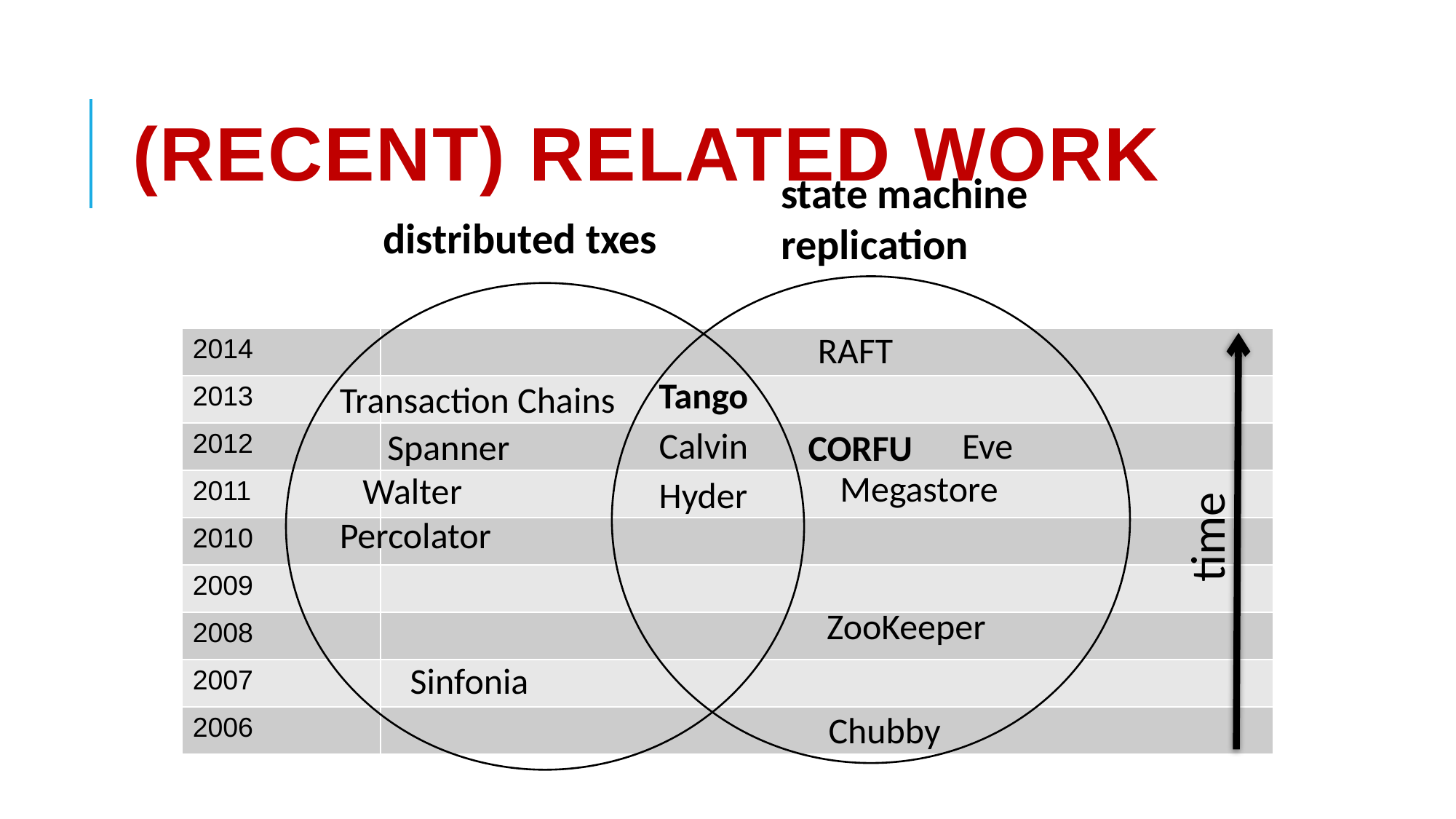

# (recent) related work
state machine replication
distributed txes

RAFT
| 2014 |  |
| --- | --- |
| 2013 |  |
| 2012 |  |
| 2011 |  |
| 2010 |  |
| 2009 |  |
| 2008 |  |
| 2007 |  |
| 2006 |  |
Tango
Transaction Chains
Calvin
Eve
Spanner
CORFU
time
Megastore
Walter
Hyder
Percolator
ZooKeeper
Sinfonia
Chubby